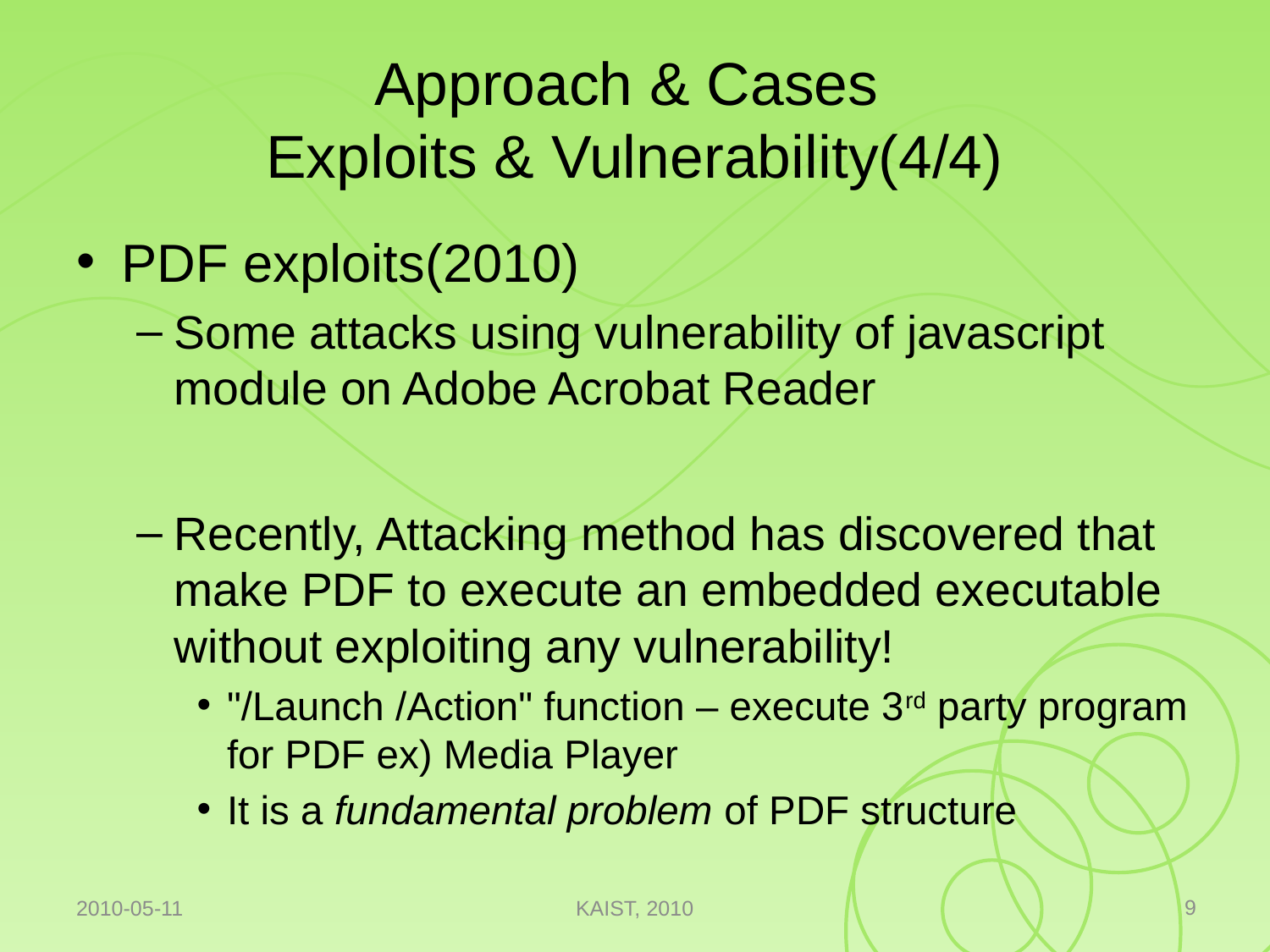

# Approach & Cases Exploits & Vulnerability(4/4)
PDF exploits(2010)
Some attacks using vulnerability of javascript module on Adobe Acrobat Reader

Recently, Attacking method has discovered that make PDF to execute an embedded executable without exploiting any vulnerability!
"/Launch /Action" function – execute 3rd party program for PDF ex) Media Player
It is a fundamental problem of PDF structure
9
2010-05-11
KAIST, 2010